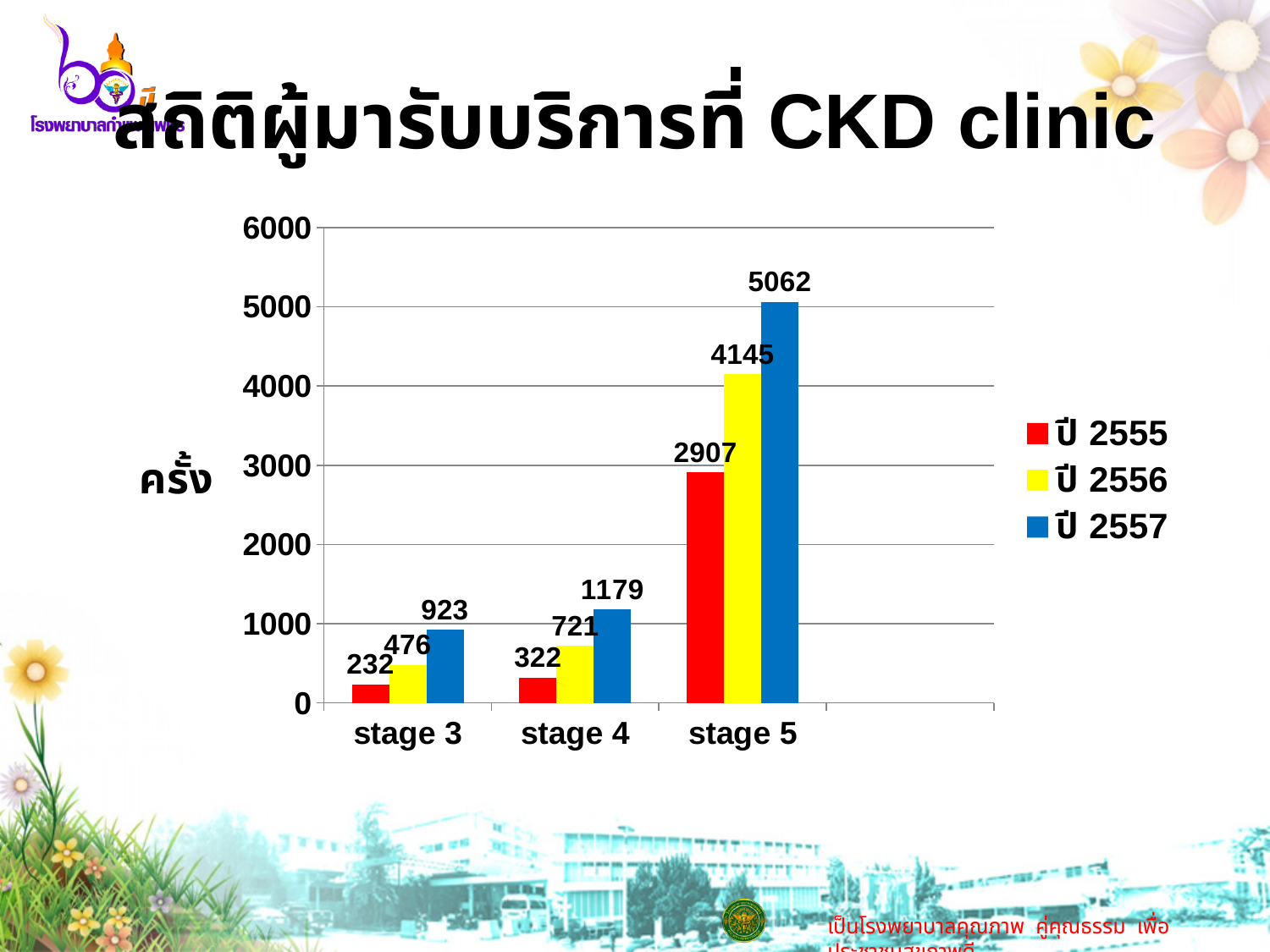

# สถิติผู้มารับบริการที่ CKD clinic

### Chart

| Category | ปี 2555 | ปี 2556 | ปี 2557 |
|---|---|---|---|
| stage 3 | 232.0 | 476.0 | 923.0 |
| stage 4 | 322.0 | 721.0 | 1179.0 |
| stage 5 | 2907.0 | 4145.0 | 5062.0 |